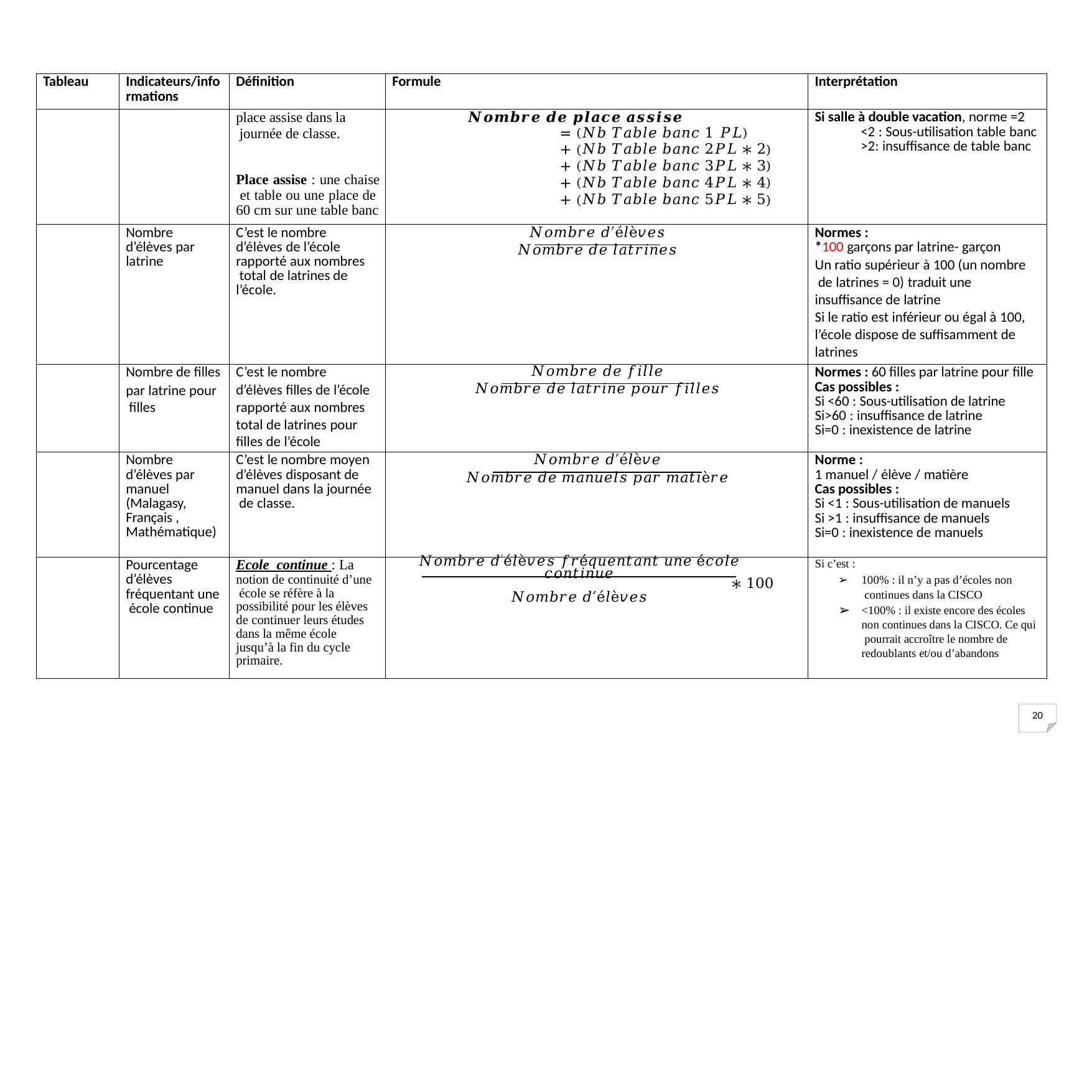

| Tableau | Indicateurs/info rmations | Définition | Formule | Interprétation |
| --- | --- | --- | --- | --- |
|  |  | place assise dans la journée de classe. Place assise : une chaise et table ou une place de 60 cm sur une table banc | 𝑵𝒐𝒎𝒃𝒓𝒆 𝒅𝒆 𝒑𝒍𝒂𝒄𝒆 𝒂𝒔𝒔𝒊𝒔𝒆 = (𝑁𝑏 𝑇𝑎𝑏𝑙𝑒 𝑏𝑎𝑛𝑐 1 𝑃𝐿) + (𝑁𝑏 𝑇𝑎𝑏𝑙𝑒 𝑏𝑎𝑛𝑐 2𝑃𝐿 ∗ 2) + (𝑁𝑏 𝑇𝑎𝑏𝑙𝑒 𝑏𝑎𝑛𝑐 3𝑃𝐿 ∗ 3) + (𝑁𝑏 𝑇𝑎𝑏𝑙𝑒 𝑏𝑎𝑛𝑐 4𝑃𝐿 ∗ 4) + (𝑁𝑏 𝑇𝑎𝑏𝑙𝑒 𝑏𝑎𝑛𝑐 5𝑃𝐿 ∗ 5) | Si salle à double vacation, norme =2 <2 : Sous-utilisation table banc >2: insuffisance de table banc |
|  | Nombre d’élèves par latrine | C’est le nombre d’élèves de l’école rapporté aux nombres total de latrines de l’école. | 𝑁𝑜𝑚𝑏𝑟𝑒 𝑑′é𝑙è𝑣𝑒𝑠 𝑁𝑜𝑚𝑏𝑟𝑒 𝑑𝑒 𝑙𝑎𝑡𝑟𝑖𝑛𝑒𝑠 | Normes : \*100 garçons par latrine- garçon Un ratio supérieur à 100 (un nombre de latrines = 0) traduit une insuffisance de latrine Si le ratio est inférieur ou égal à 100, l’école dispose de suffisamment de latrines |
|  | Nombre de filles par latrine pour filles | C’est le nombre d’élèves filles de l’école rapporté aux nombres total de latrines pour filles de l’école | 𝑁𝑜𝑚𝑏𝑟𝑒 𝑑𝑒 𝑓𝑖𝑙𝑙𝑒 𝑁𝑜𝑚𝑏𝑟𝑒 𝑑𝑒 𝑙𝑎𝑡𝑟𝑖𝑛𝑒 𝑝𝑜𝑢𝑟 𝑓𝑖𝑙𝑙𝑒𝑠 | Normes : 60 filles par latrine pour fille Cas possibles : Si <60 : Sous-utilisation de latrine Si>60 : insuffisance de latrine Si=0 : inexistence de latrine |
|  | Nombre d’élèves par manuel (Malagasy, Français , Mathématique) | C’est le nombre moyen d’élèves disposant de manuel dans la journée de classe. | 𝑁𝑜𝑚𝑏𝑟𝑒 𝑑′é𝑙è𝑣𝑒 𝑁𝑜𝑚𝑏𝑟𝑒 𝑑𝑒 𝑚𝑎𝑛𝑢𝑒𝑙𝑠 𝑝𝑎𝑟 𝑚𝑎𝑡𝑖è𝑟𝑒 | Norme : 1 manuel / élève / matière Cas possibles : Si <1 : Sous-utilisation de manuels Si >1 : insuffisance de manuels Si=0 : inexistence de manuels |
|  | Pourcentage d’élèves fréquentant une école continue | Ecole continue : La notion de continuité d’une école se réfère à la possibilité pour les élèves de continuer leurs études dans la même école jusqu’à la fin du cycle primaire. | 𝑁𝑜𝑚𝑏𝑟𝑒 𝑑′é𝑙è𝑣𝑒𝑠 𝑓𝑟é𝑞𝑢𝑒𝑛𝑡𝑎𝑛𝑡 𝑢𝑛𝑒 é𝑐𝑜𝑙𝑒 𝑐𝑜𝑛𝑡𝑖𝑛𝑢𝑒 ∗ 100 𝑁𝑜𝑚𝑏𝑟𝑒 𝑑′é𝑙è𝑣𝑒𝑠 | Si c’est : 100% : il n’y a pas d’écoles non continues dans la CISCO <100% : il existe encore des écoles non continues dans la CISCO. Ce qui pourrait accroître le nombre de redoublants et/ou d’abandons |

20